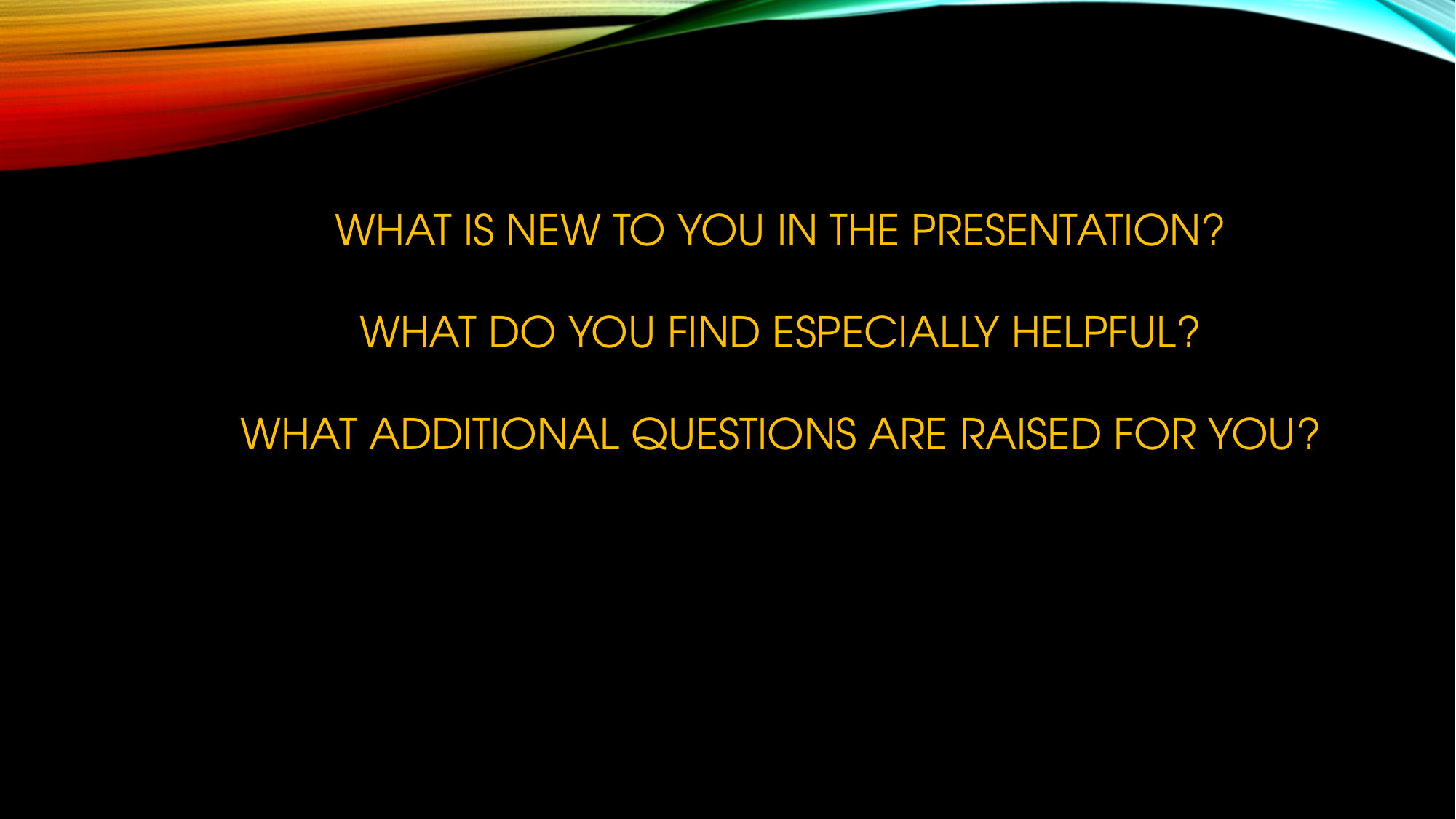

WHAT IS NEW TO YOU IN THE PRESENTATION?
WHAT DO YOU FIND ESPECIALLY HELPFUL?
WHAT ADDITIONAL QUESTIONS ARE RAISED FOR YOU?